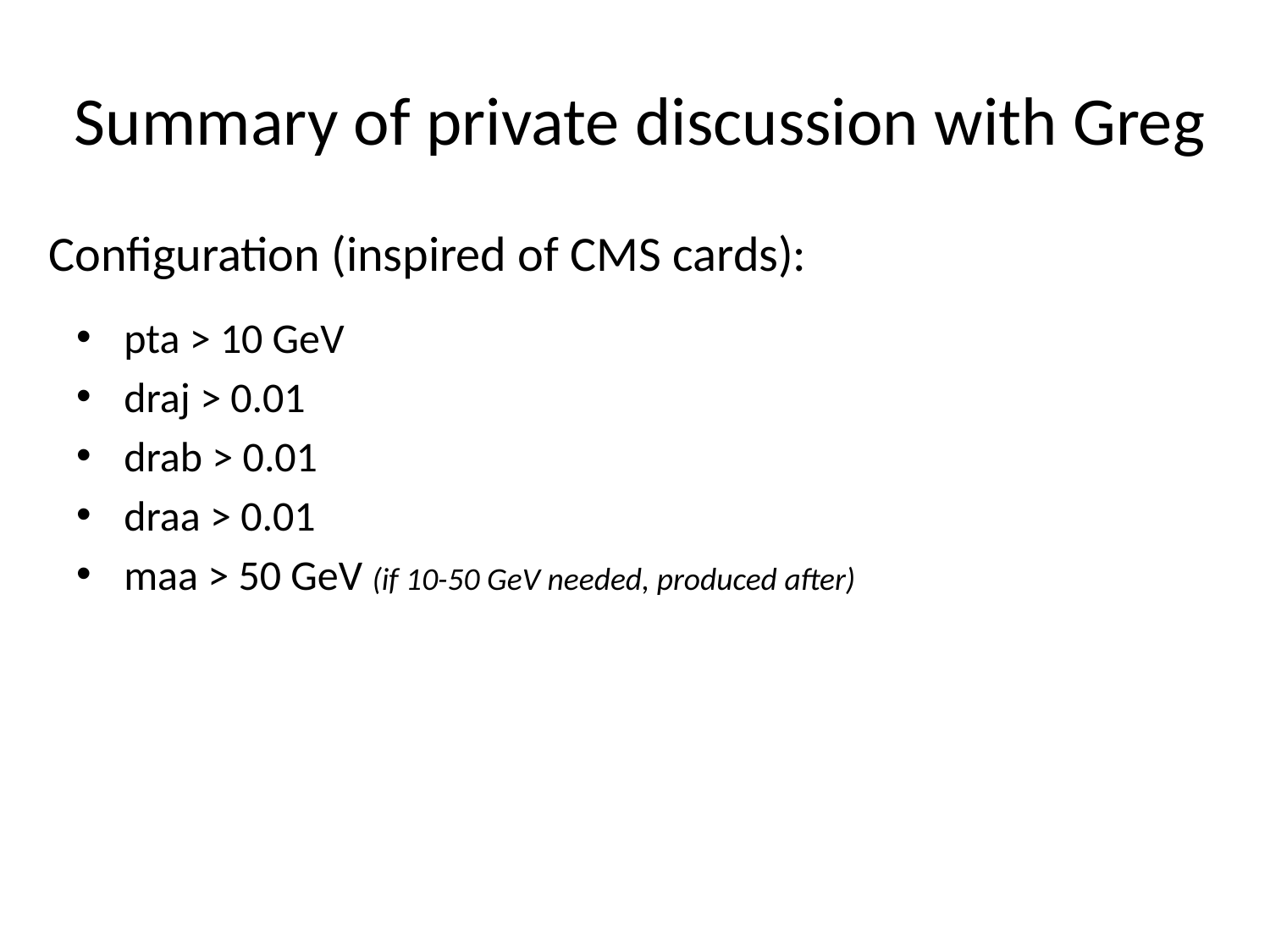

# Summary of private discussion with Greg
Configuration (inspired of CMS cards):
pta > 10 GeV
draj > 0.01
drab > 0.01
draa > 0.01
maa > 50 GeV (if 10-50 GeV needed, produced after)